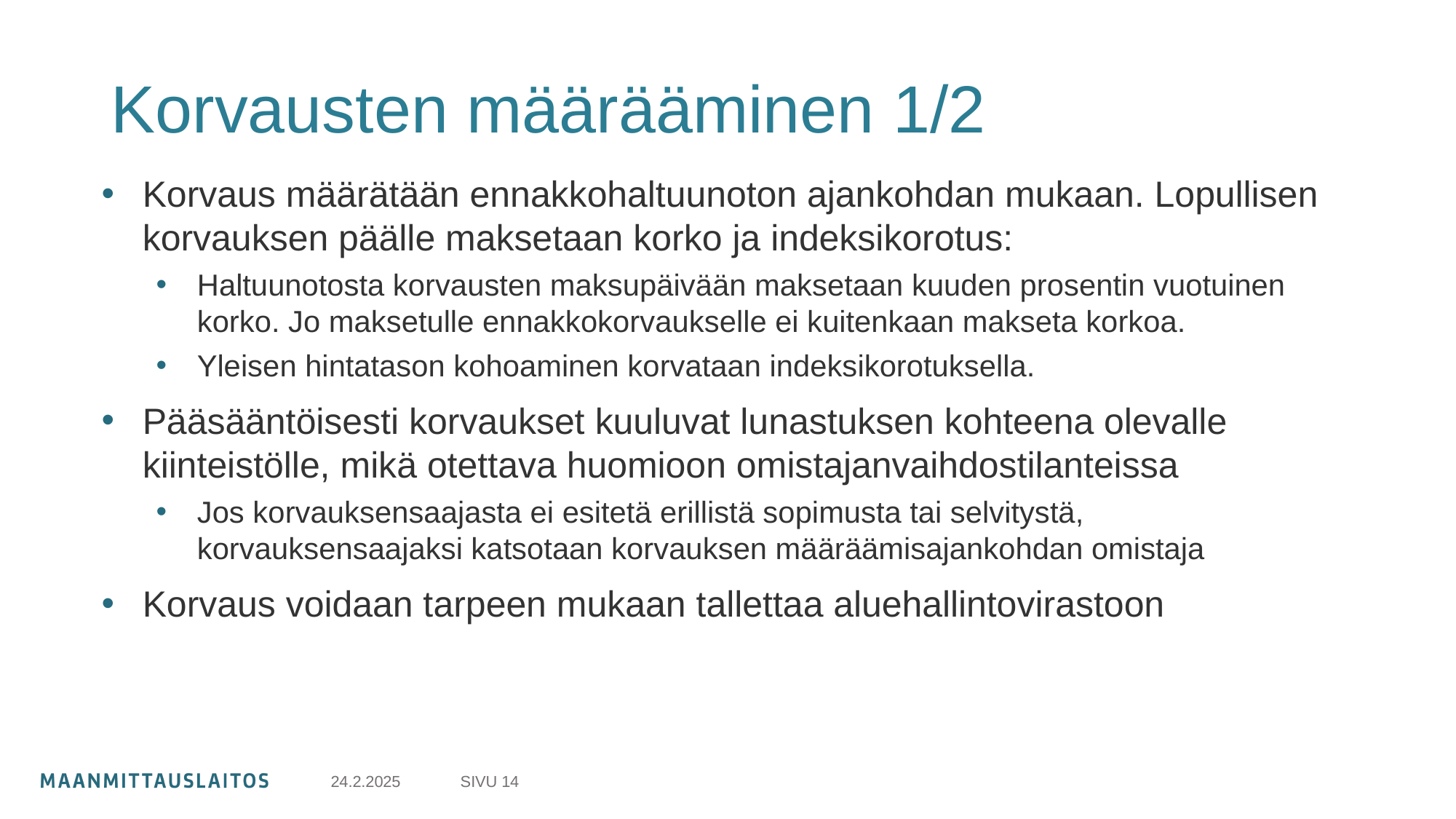

# Korvausten määrääminen 1/2
Korvaus määrätään ennakkohaltuunoton ajankohdan mukaan. Lopullisen korvauksen päälle maksetaan korko ja indeksikorotus:
Haltuunotosta korvausten maksupäivään maksetaan kuuden prosentin vuotuinen korko. Jo maksetulle ennakkokorvaukselle ei kuitenkaan makseta korkoa.
Yleisen hintatason kohoaminen korvataan indeksikorotuksella.
Pääsääntöisesti korvaukset kuuluvat lunastuksen kohteena olevalle kiinteistölle, mikä otettava huomioon omistajanvaihdostilanteissa
Jos korvauksensaajasta ei esitetä erillistä sopimusta tai selvitystä, korvauksensaajaksi katsotaan korvauksen määräämisajankohdan omistaja
Korvaus voidaan tarpeen mukaan tallettaa aluehallintovirastoon

SIVU 14
24.2.2025